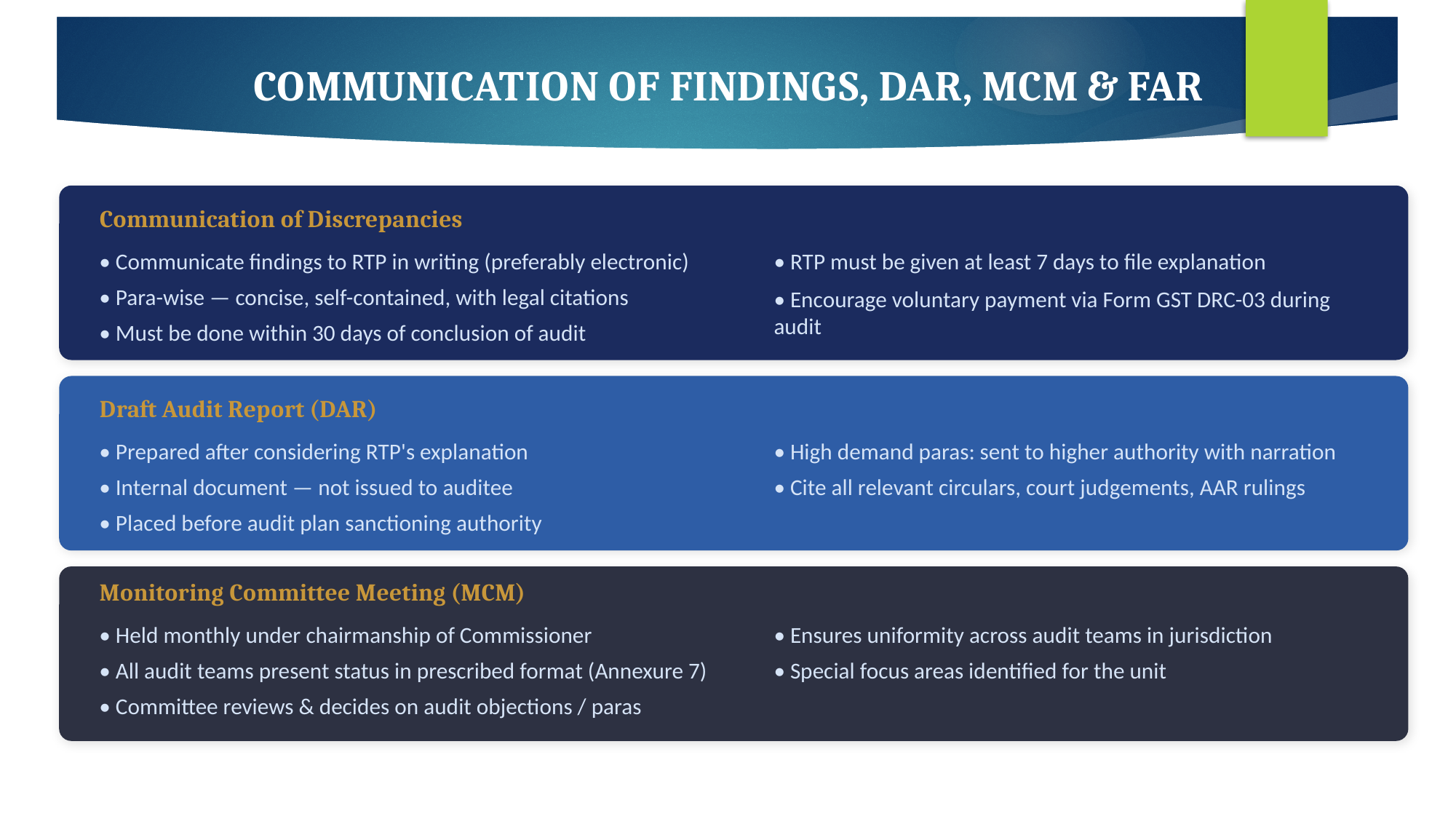

COMMUNICATION OF FINDINGS, DAR, MCM & FAR

Communication of Discrepancies
• Communicate findings to RTP in writing (preferably electronic)
• RTP must be given at least 7 days to file explanation
• Para-wise — concise, self-contained, with legal citations
• Encourage voluntary payment via Form GST DRC-03 during audit
• Must be done within 30 days of conclusion of audit

Draft Audit Report (DAR)
• Prepared after considering RTP's explanation
• High demand paras: sent to higher authority with narration
• Internal document — not issued to auditee
• Cite all relevant circulars, court judgements, AAR rulings
• Placed before audit plan sanctioning authority

Monitoring Committee Meeting (MCM)
• Held monthly under chairmanship of Commissioner
• Ensures uniformity across audit teams in jurisdiction
• All audit teams present status in prescribed format (Annexure 7)
• Special focus areas identified for the unit
• Committee reviews & decides on audit objections / paras